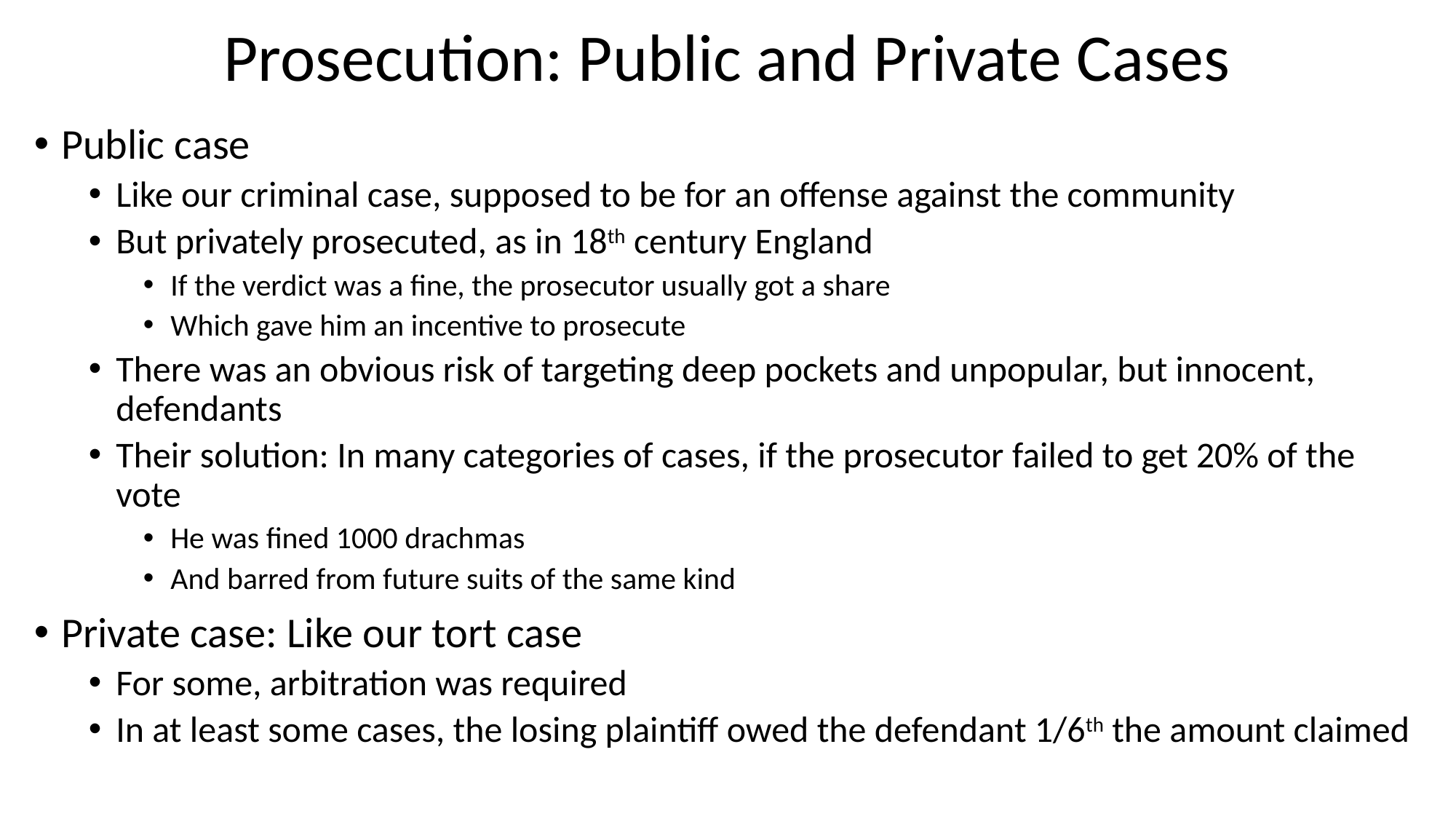

# Prosecution: Public and Private Cases
Public case
Like our criminal case, supposed to be for an offense against the community
But privately prosecuted, as in 18th century England
If the verdict was a fine, the prosecutor usually got a share
Which gave him an incentive to prosecute
There was an obvious risk of targeting deep pockets and unpopular, but innocent, defendants
Their solution: In many categories of cases, if the prosecutor failed to get 20% of the vote
He was fined 1000 drachmas
And barred from future suits of the same kind
Private case: Like our tort case
For some, arbitration was required
In at least some cases, the losing plaintiff owed the defendant 1/6th the amount claimed